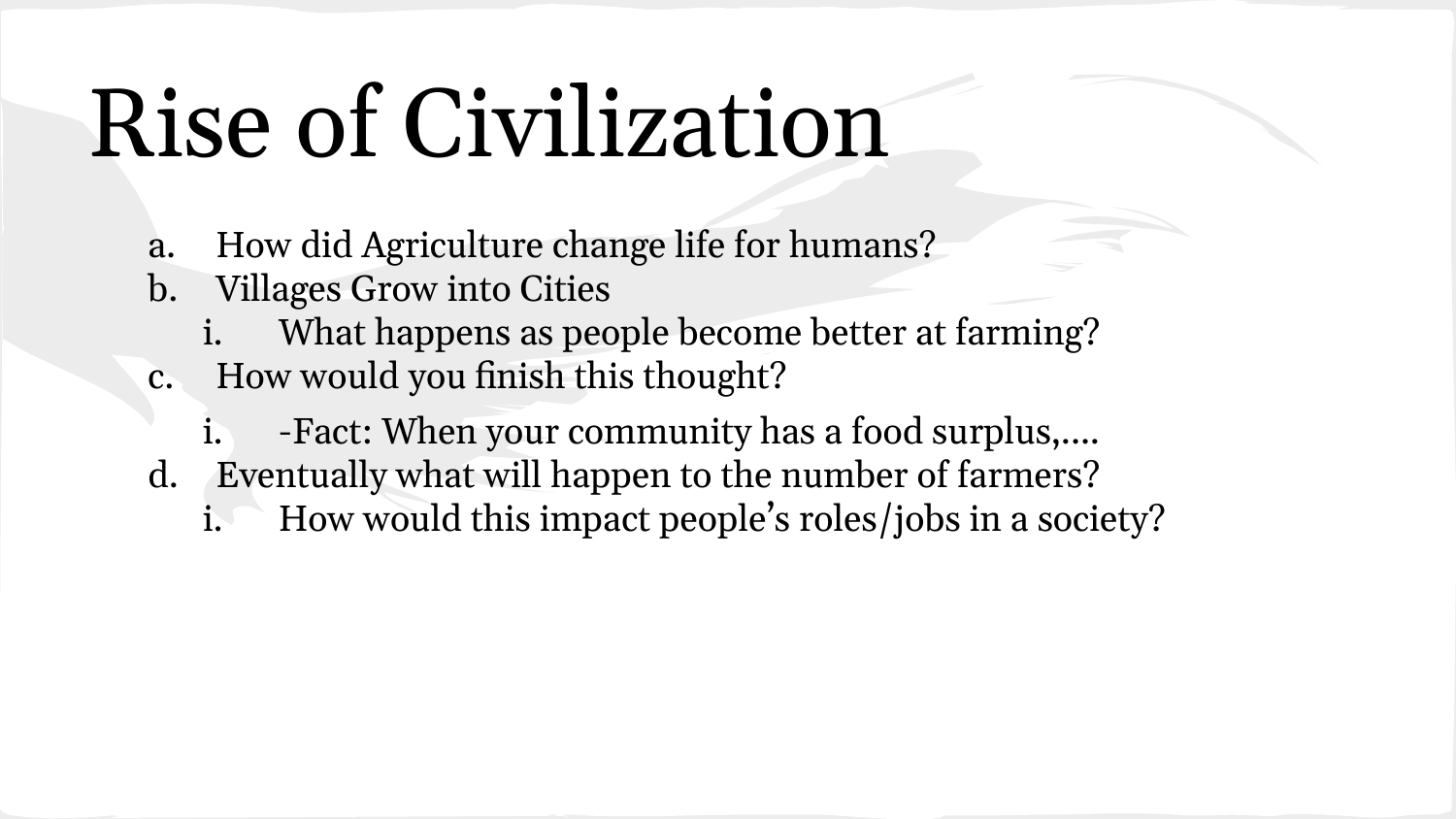

# Rise of Civilization
How did Agriculture change life for humans?
Villages Grow into Cities
What happens as people become better at farming?
How would you finish this thought?
-Fact: When your community has a food surplus,....
Eventually what will happen to the number of farmers?
How would this impact people’s roles/jobs in a society?